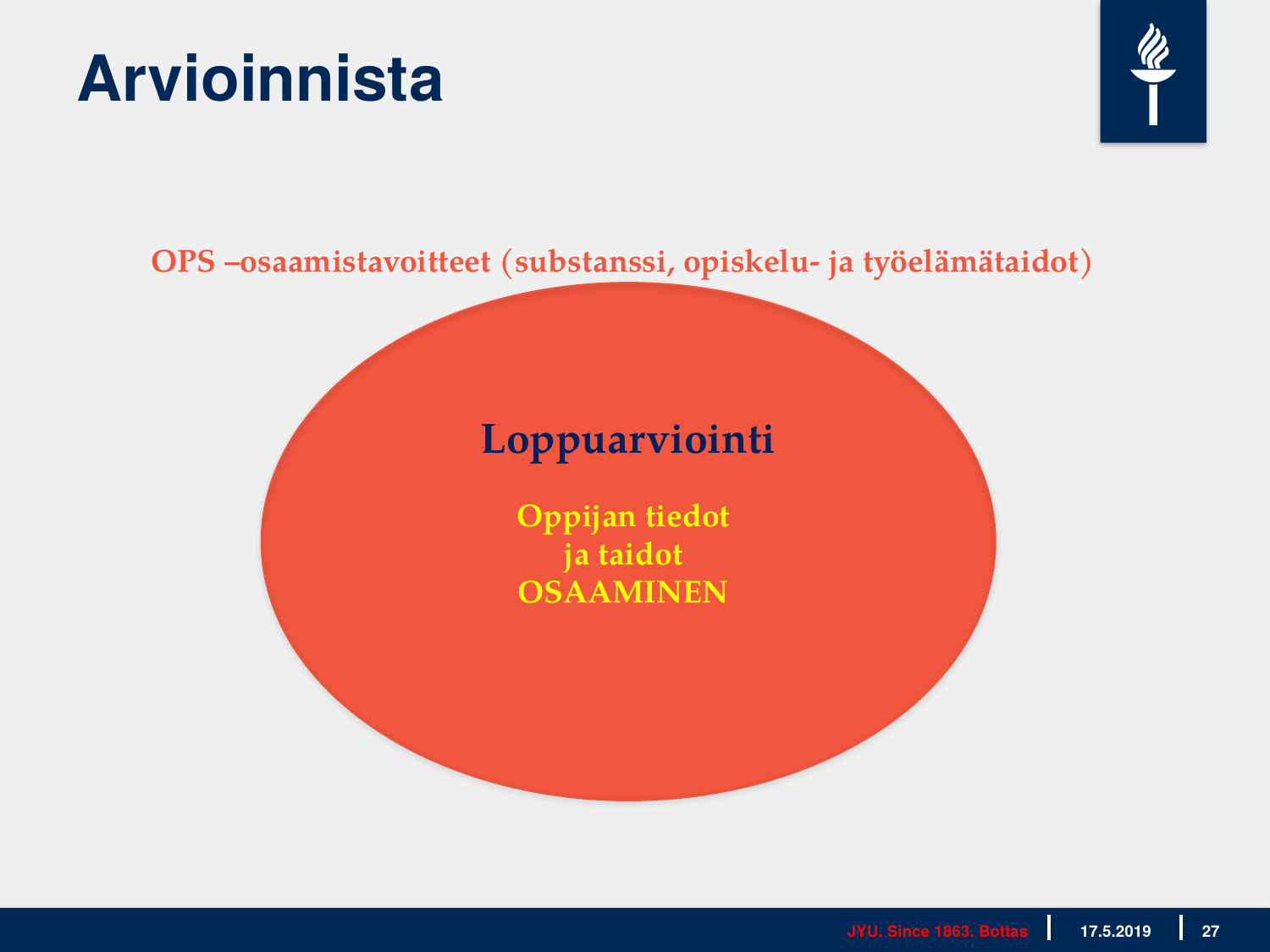

Arvioinnista
OPS –osaamistavoitteet (substanssi, opiskelu- ja työelämätaidot)

Loppuarviointi
Oppijan tiedot ja taidot
OSAAMINEN

JYU. Since 1863. Bottas
17.5.2019
27